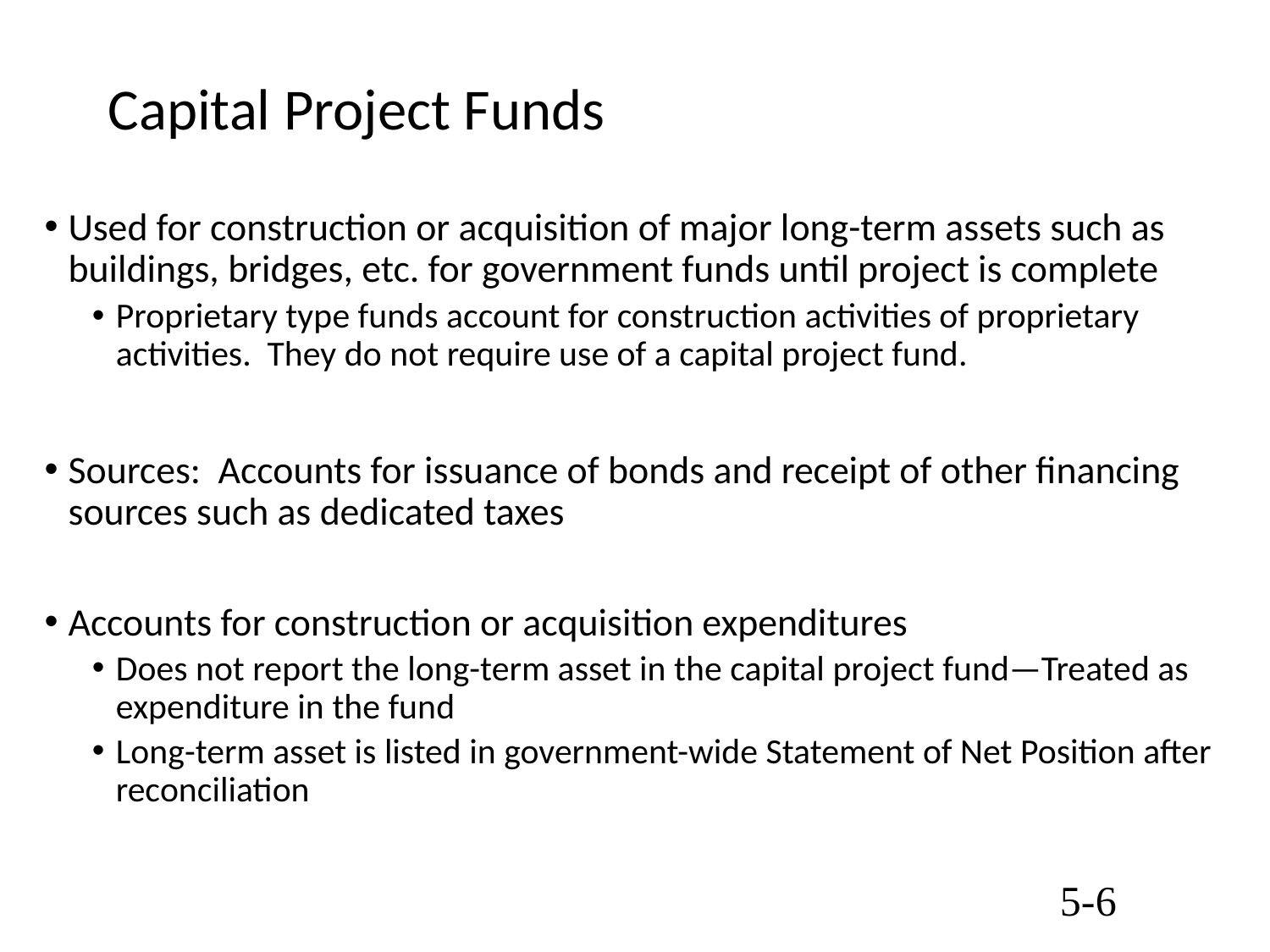

# Capital Project Funds
Used for construction or acquisition of major long-term assets such as buildings, bridges, etc. for government funds until project is complete
Proprietary type funds account for construction activities of proprietary activities.  They do not require use of a capital project fund.

Sources:  Accounts for issuance of bonds and receipt of other financing sources such as dedicated taxes

Accounts for construction or acquisition expenditures
Does not report the long-term asset in the capital project fund—Treated as expenditure in the fund
Long-term asset is listed in government-wide Statement of Net Position after reconciliation